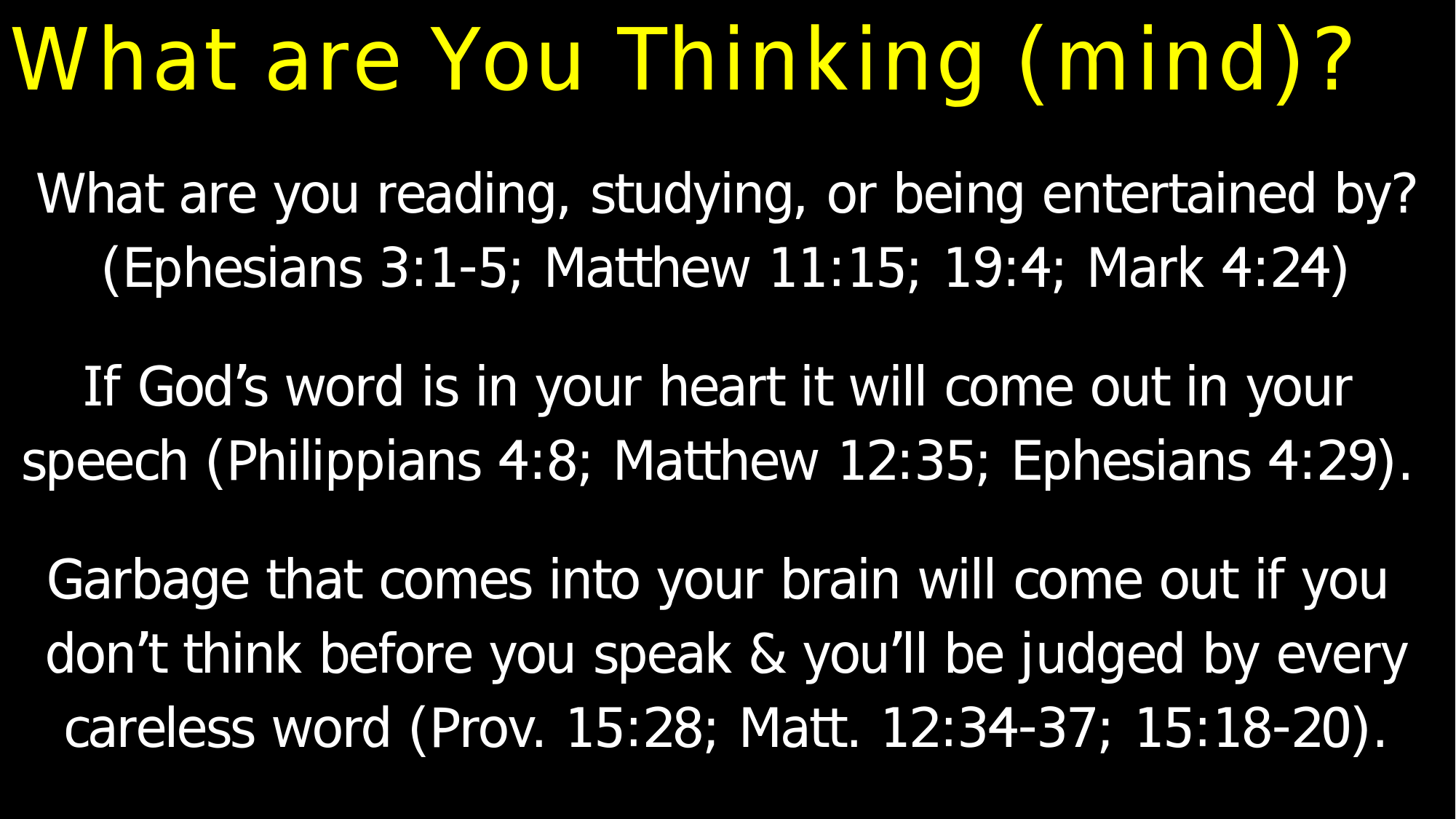

# What are You Thinking (mind)?

What are you reading, studying, or being entertained by?
(Ephesians 3:1-5; Matthew 11:15; 19:4; Mark 4:24)

If God’s word is in your heart it will come out in your
speech (Philippians 4:8; Matthew 12:35; Ephesians 4:29).

Garbage that comes into your brain will come out if you
don’t think before you speak & you’ll be judged by every
careless word (Prov. 15:28; Matt. 12:34-37; 15:18-20).